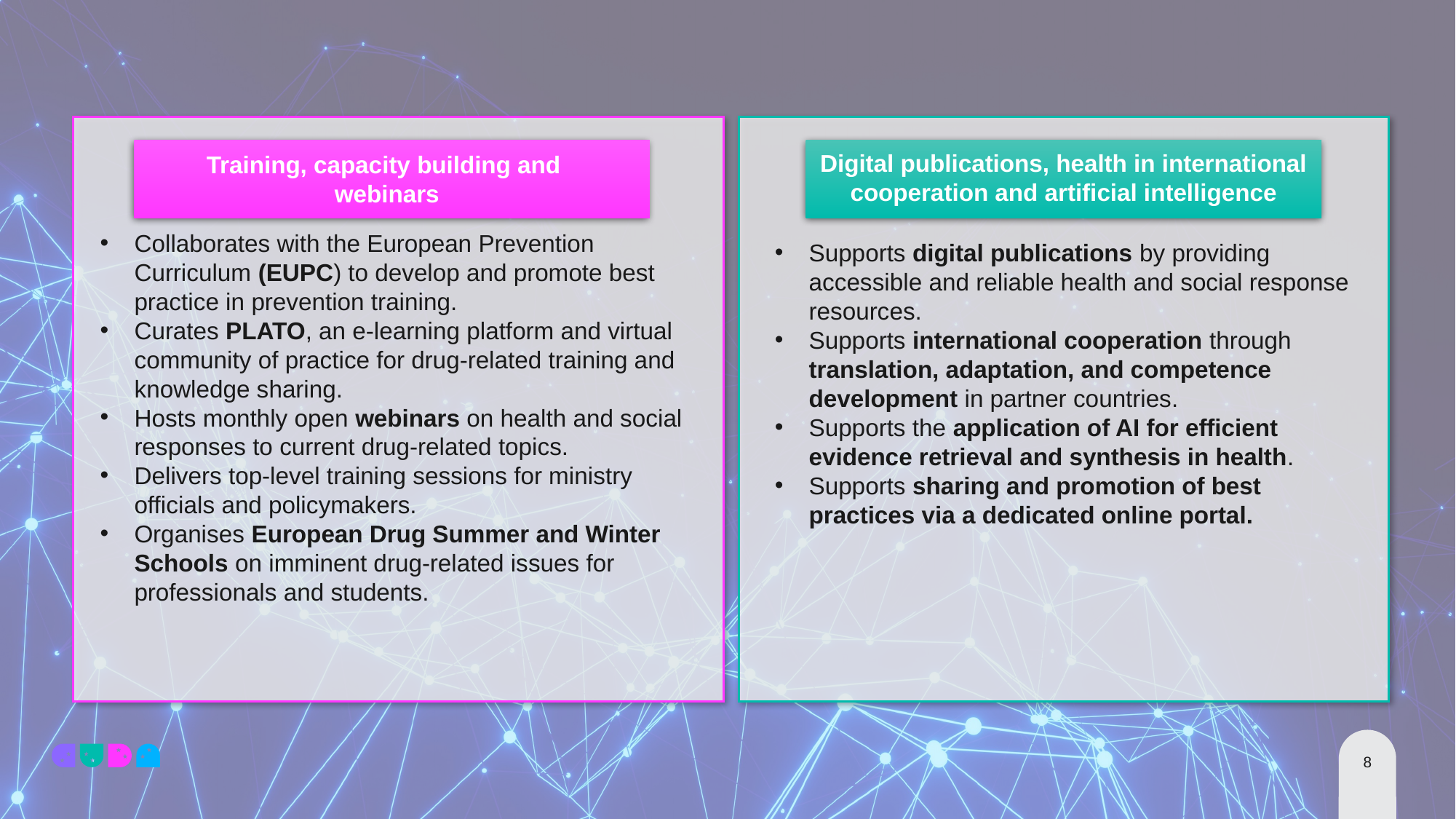

Digital publications, health in international cooperation and artificial intelligence
Training, capacity building and
webinars
Collaborates with the European Prevention Curriculum (EUPC) to develop and promote best practice in prevention training.
Curates PLATO, an e-learning platform and virtual community of practice for drug-related training and knowledge sharing.
Hosts monthly open webinars on health and social responses to current drug-related topics.
Delivers top-level training sessions for ministry officials and policymakers.
Organises European Drug Summer and Winter Schools on imminent drug-related issues for professionals and students.
Supports digital publications by providing accessible and reliable health and social response resources.
Supports international cooperation through translation, adaptation, and competence development in partner countries.
Supports the application of AI for efficient evidence retrieval and synthesis in health.
Supports sharing and promotion of best practices via a dedicated online portal.
8